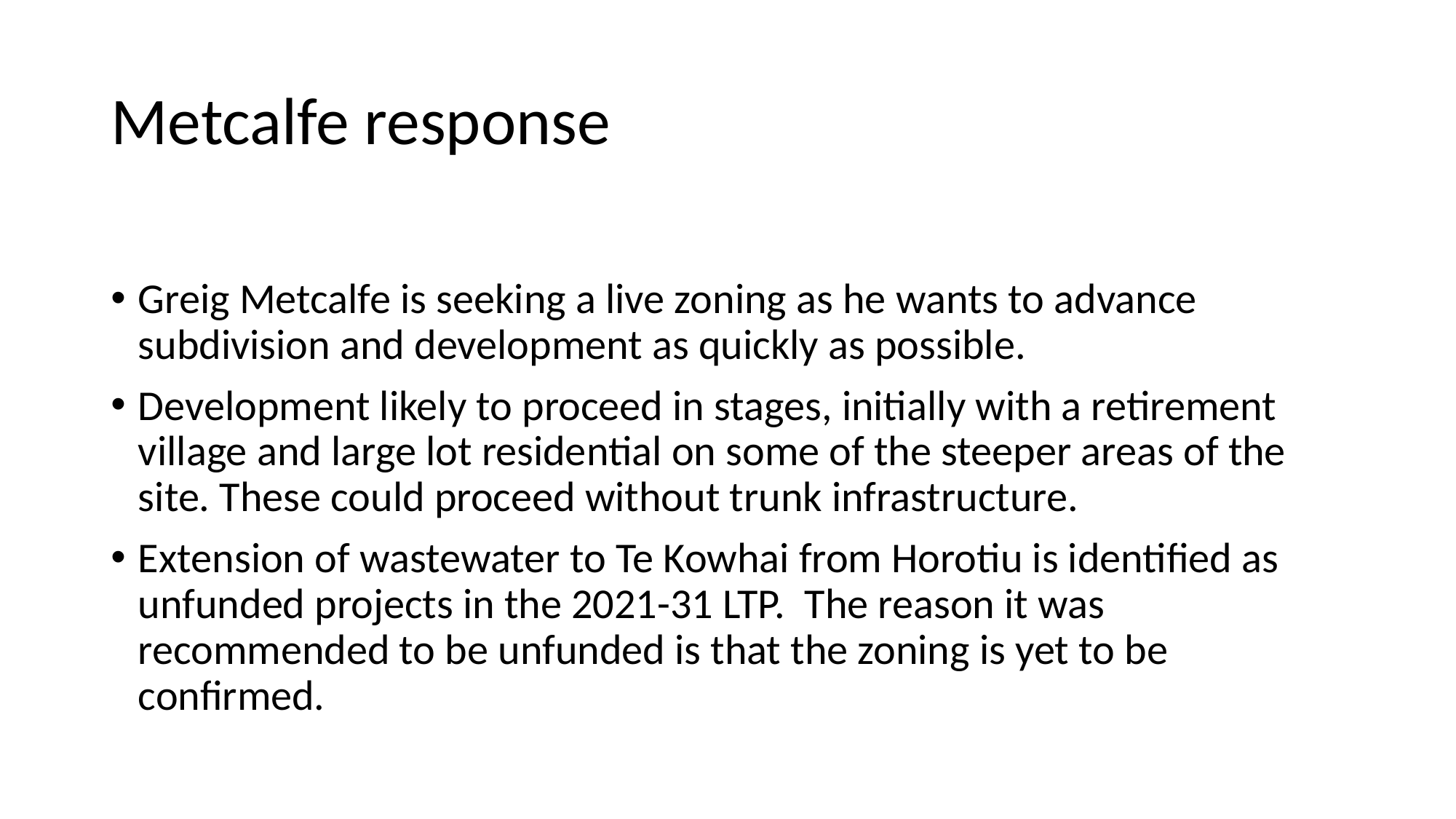

# Metcalfe response

Greig Metcalfe is seeking a live zoning as he wants to advance subdivision and development as quickly as possible.
Development likely to proceed in stages, initially with a retirement village and large lot residential on some of the steeper areas of the site. These could proceed without trunk infrastructure.
Extension of wastewater to Te Kowhai from Horotiu is identified as unfunded projects in the 2021-31 LTP.  The reason it was recommended to be unfunded is that the zoning is yet to be confirmed.